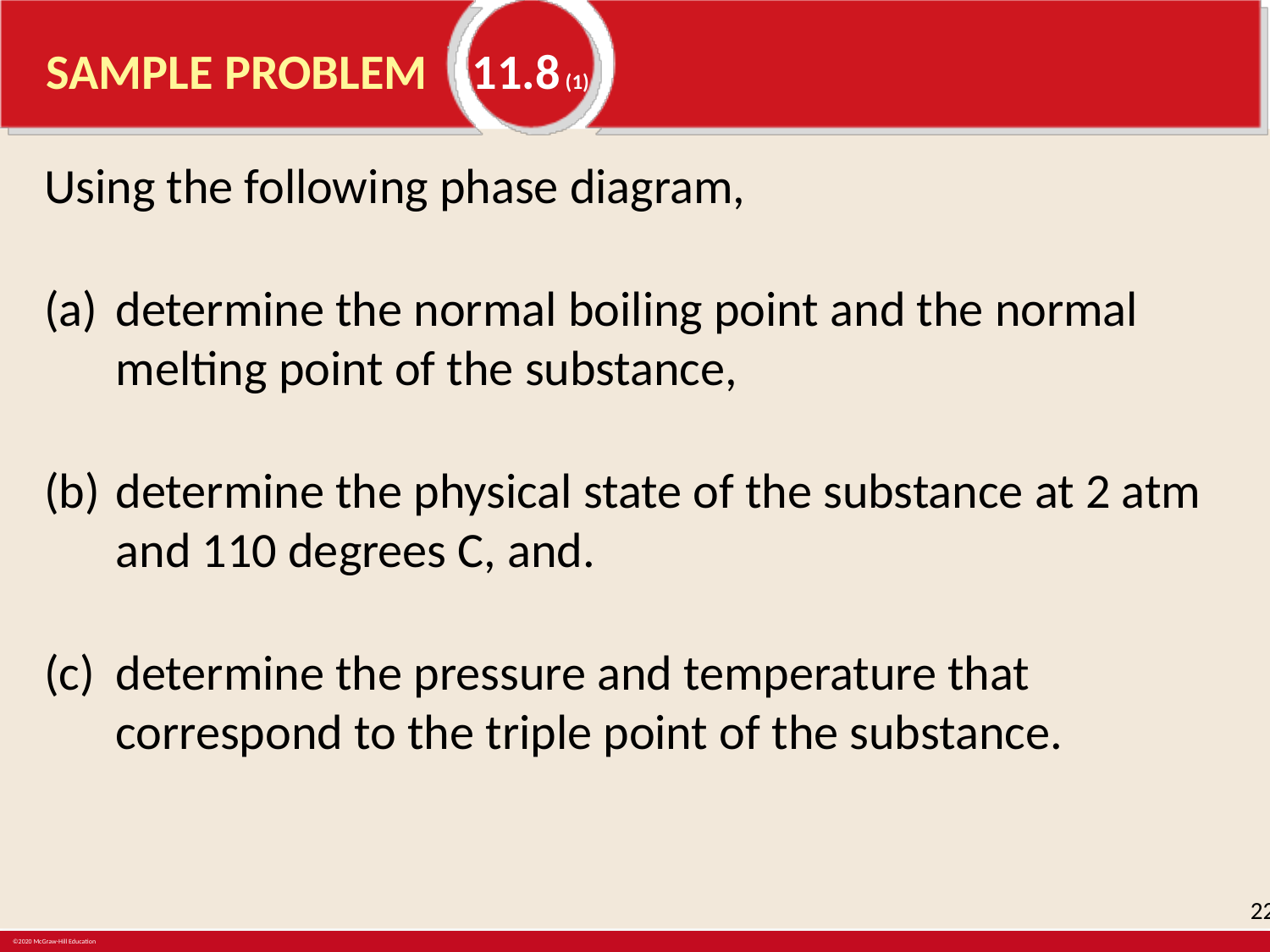

# SAMPLE PROBLEM    11.8 (1)
Using the following phase diagram,
determine the normal boiling point and the normal melting point of the substance,
determine the physical state of the substance at 2 atm and 110 degrees C, and.
determine the pressure and temperature that correspond to the triple point of the substance.